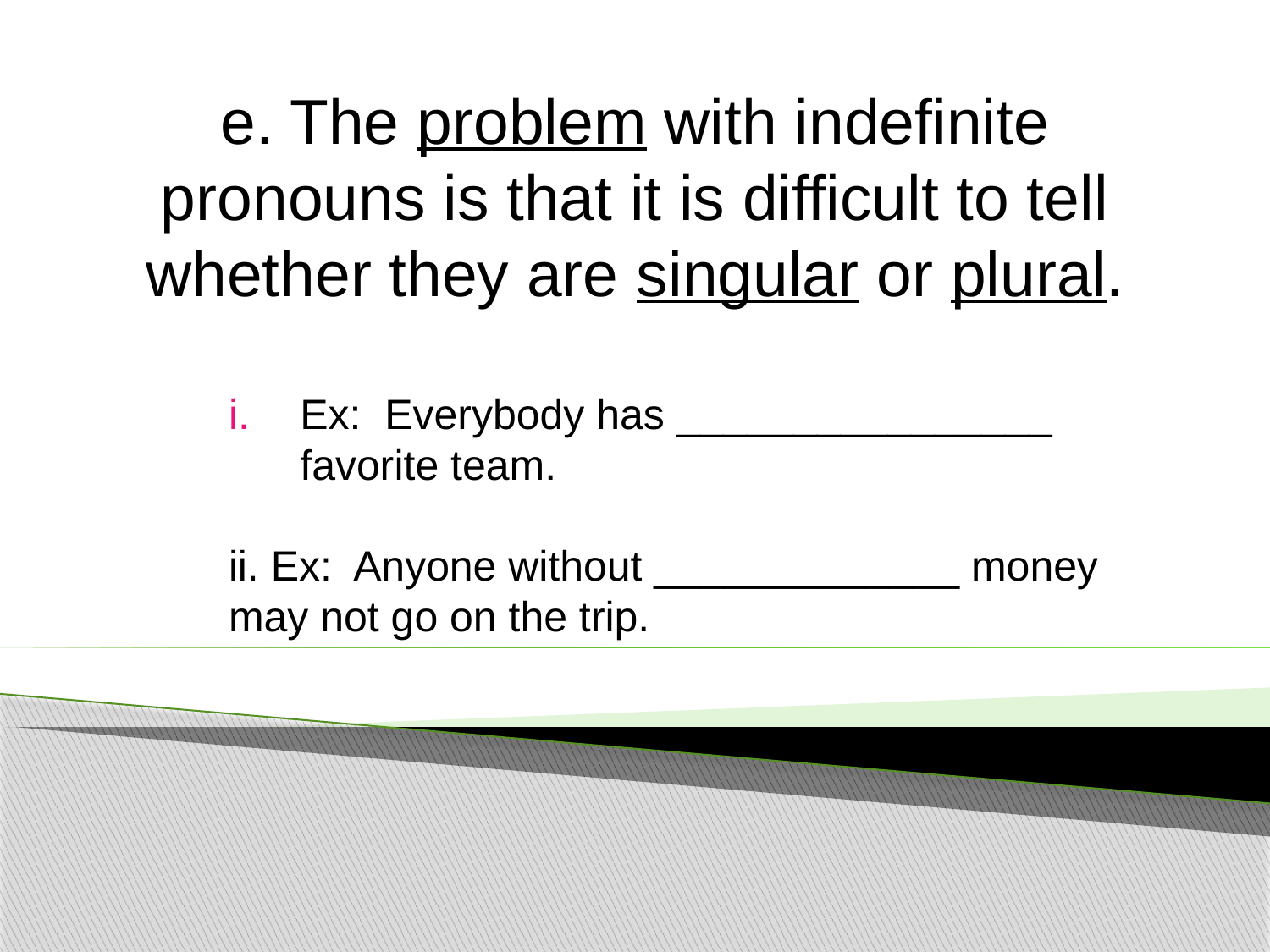

# e. The problem with indefinite pronouns is that it is difficult to tell whether they are singular or plural.
Ex:  Everybody has ________________ favorite team.

ii. Ex:  Anyone without _____________ money may not go on the trip.